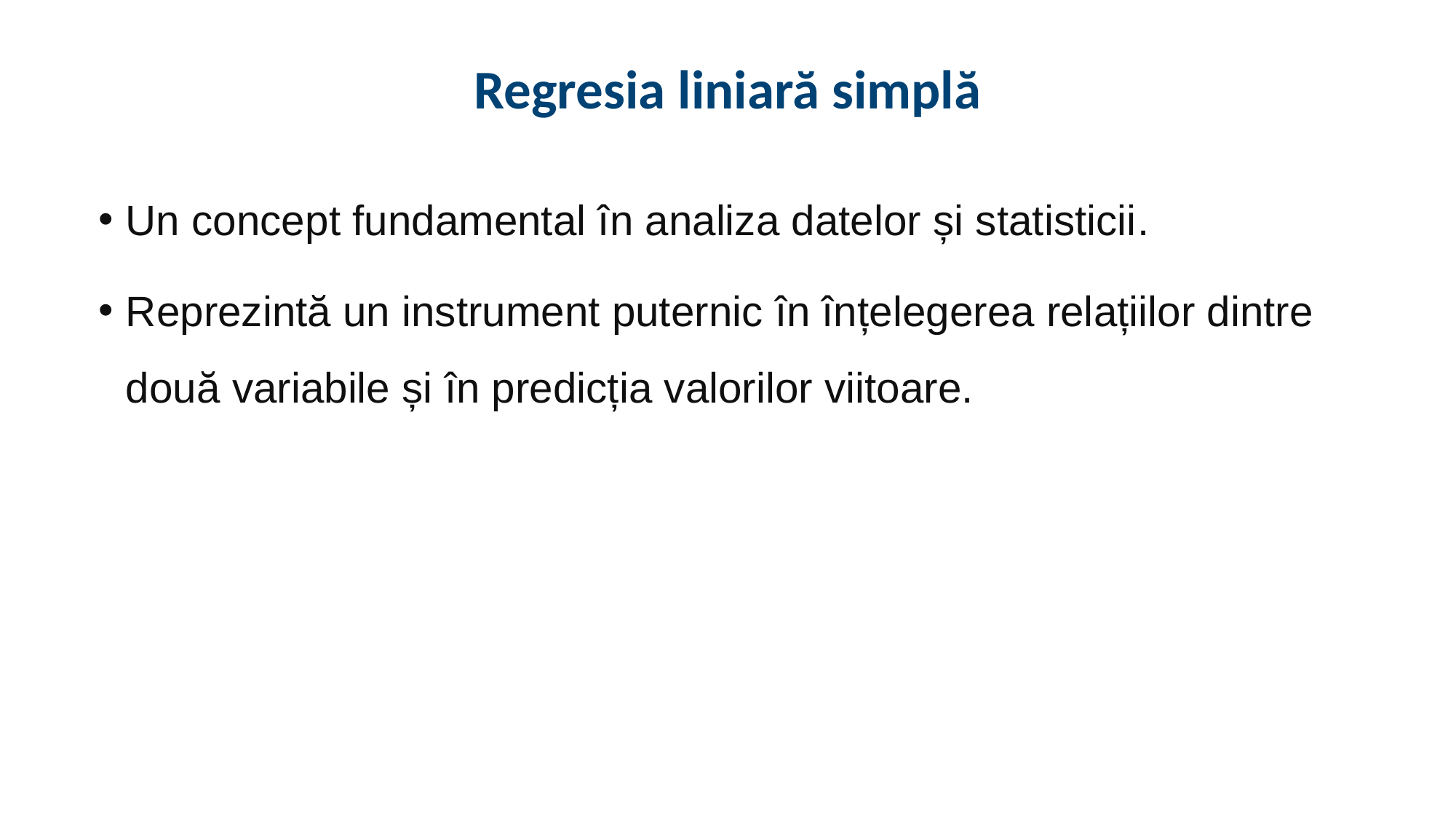

# Regresia liniară simplă
Un concept fundamental în analiza datelor și statisticii.
Reprezintă un instrument puternic în înțelegerea relațiilor dintre două variabile și în predicția valorilor viitoare.